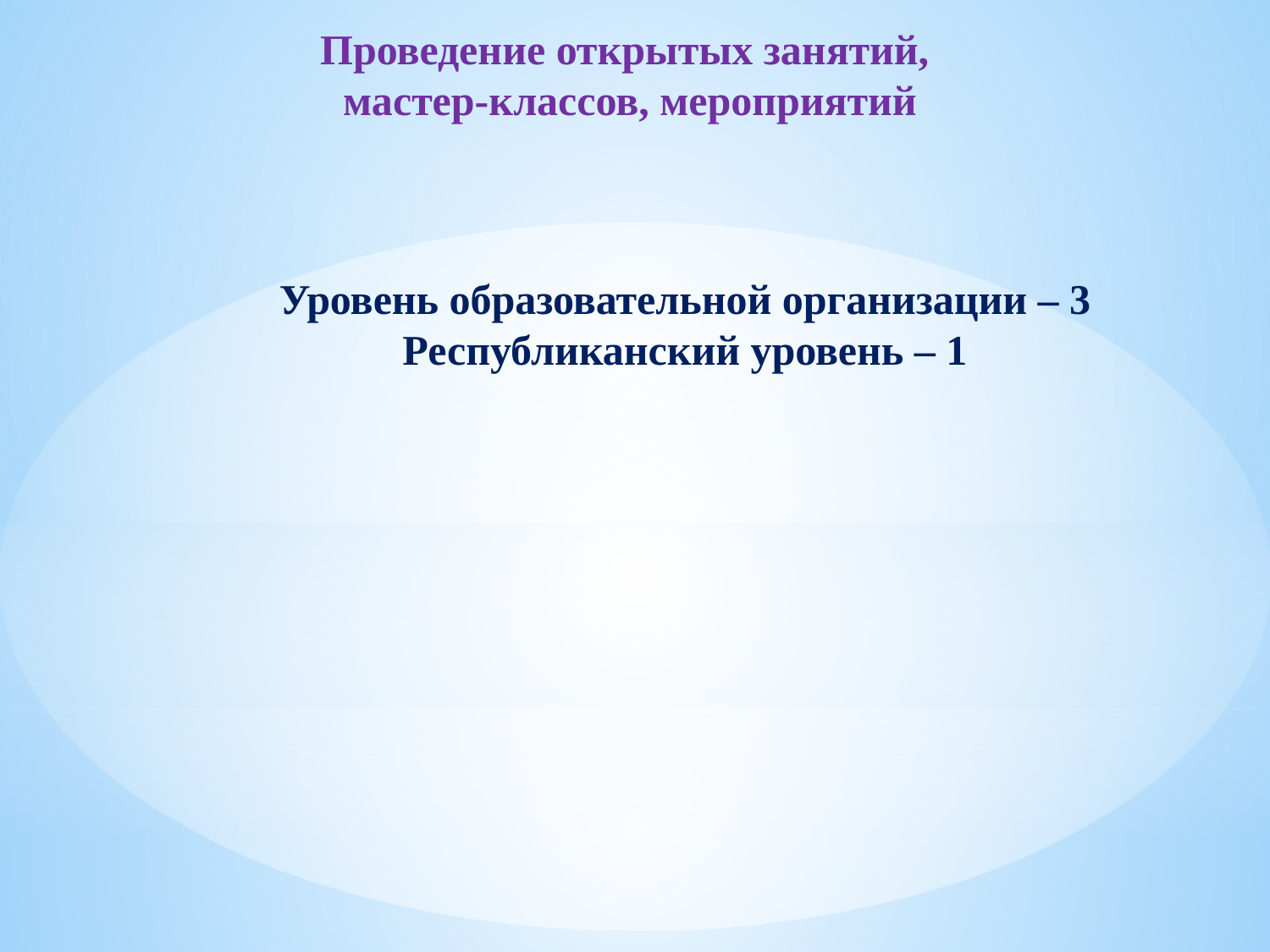

Проведение открытых занятий,
мастер-классов, мероприятий
Уровень образовательной организации – 3
Республиканский уровень – 1